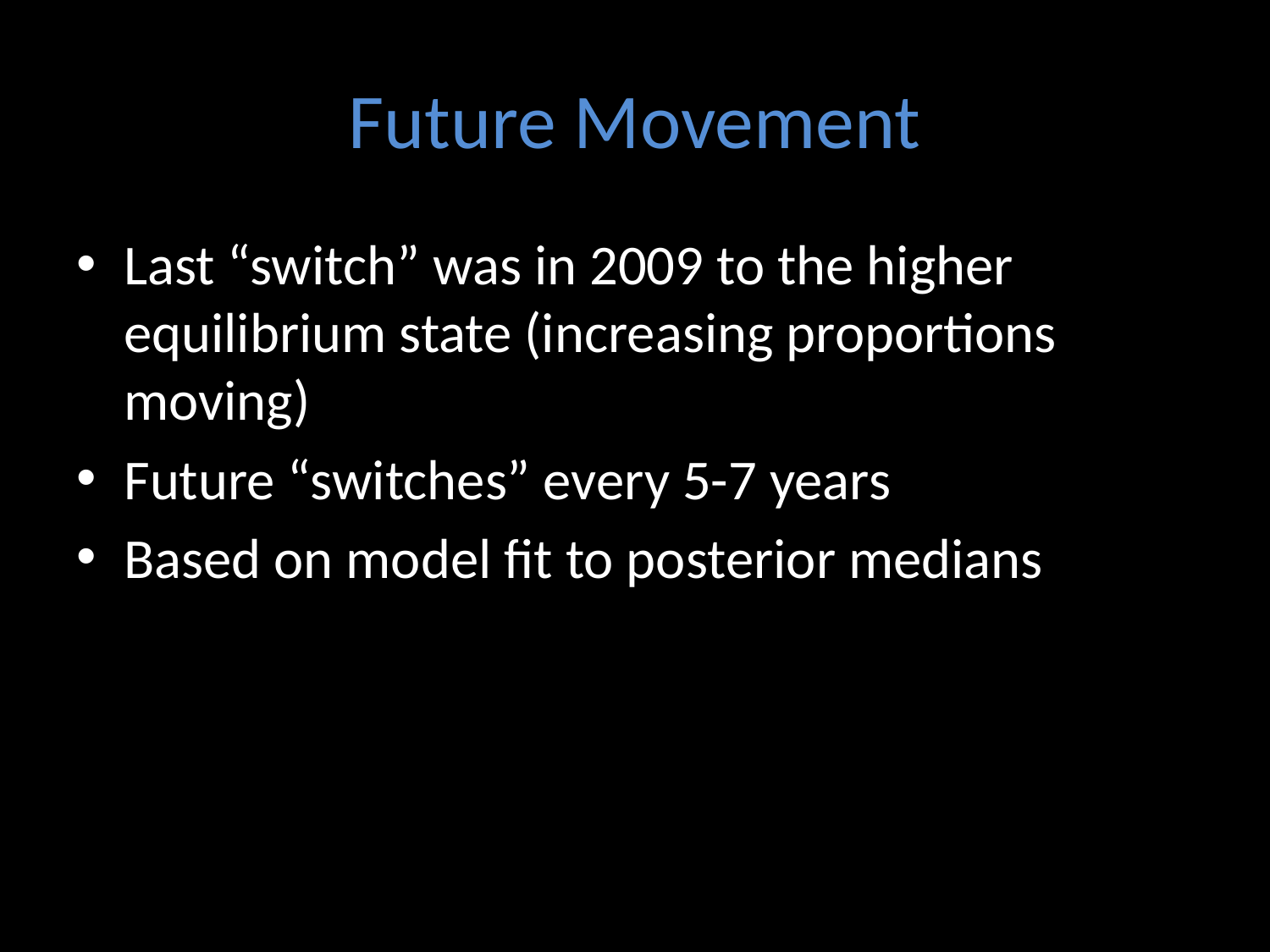

# Future Movement
Last “switch” was in 2009 to the higher equilibrium state (increasing proportions moving)
Future “switches” every 5-7 years
Based on model fit to posterior medians